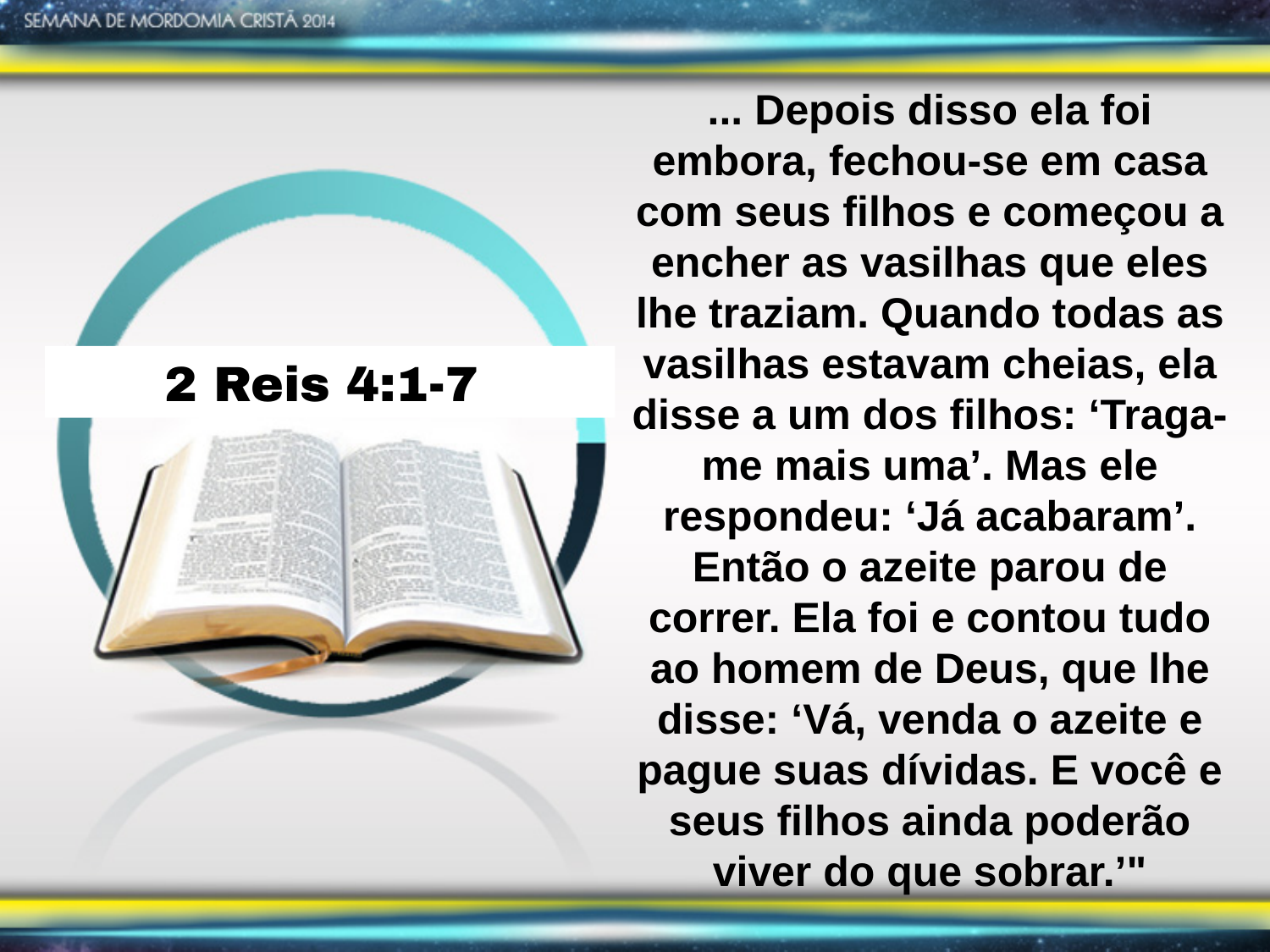

... Depois disso ela foi embora, fechou-se em casa com seus filhos e começou a encher as vasilhas que eles lhe traziam. Quando todas as vasilhas estavam cheias, ela disse a um dos filhos: ‘Traga-me mais uma’. Mas ele respondeu: ‘Já acabaram’. Então o azeite parou de correr. Ela foi e contou tudo ao homem de Deus, que lhe disse: ‘Vá, venda o azeite e pague suas dívidas. E você e seus filhos ainda poderão viver do que sobrar.’"
2 Reis 4:1-7